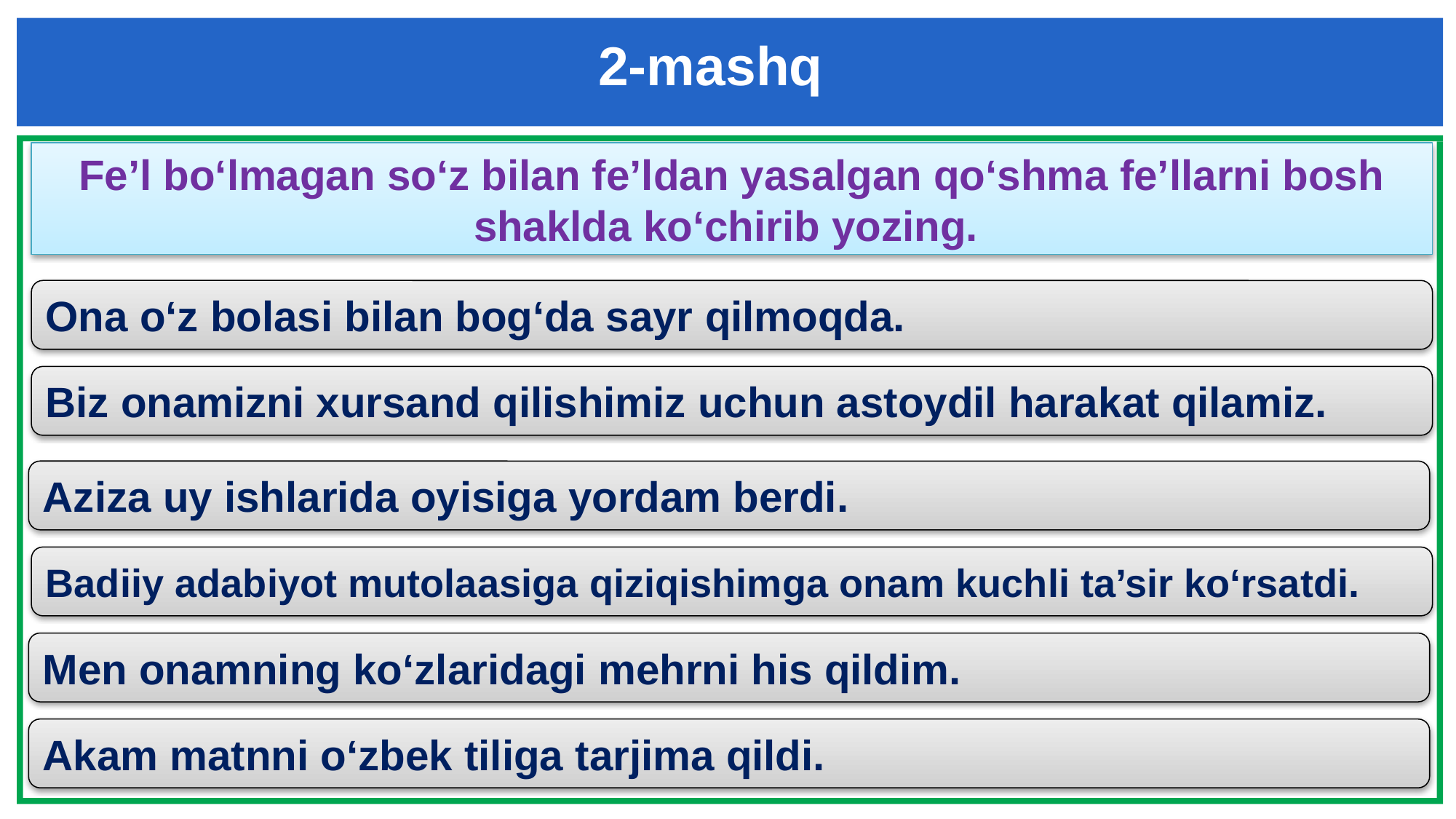

2-mashq
Fe’l bo‘lmagan so‘z bilan fe’ldan yasalgan qo‘shma fe’llarni bosh shaklda ko‘chirib yozing.
Ona o‘z bolasi bilan bog‘da sayr qilmoqda.
Biz onamizni xursand qilishimiz uchun astoydil harakat qilamiz.
Aziza uy ishlarida oyisiga yordam berdi.
Badiiy adabiyot mutolaasiga qiziqishimga onam kuchli ta’sir ko‘rsatdi.
Men onamning ko‘zlaridagi mehrni his qildim.
Akam matnni o‘zbek tiliga tarjima qildi.